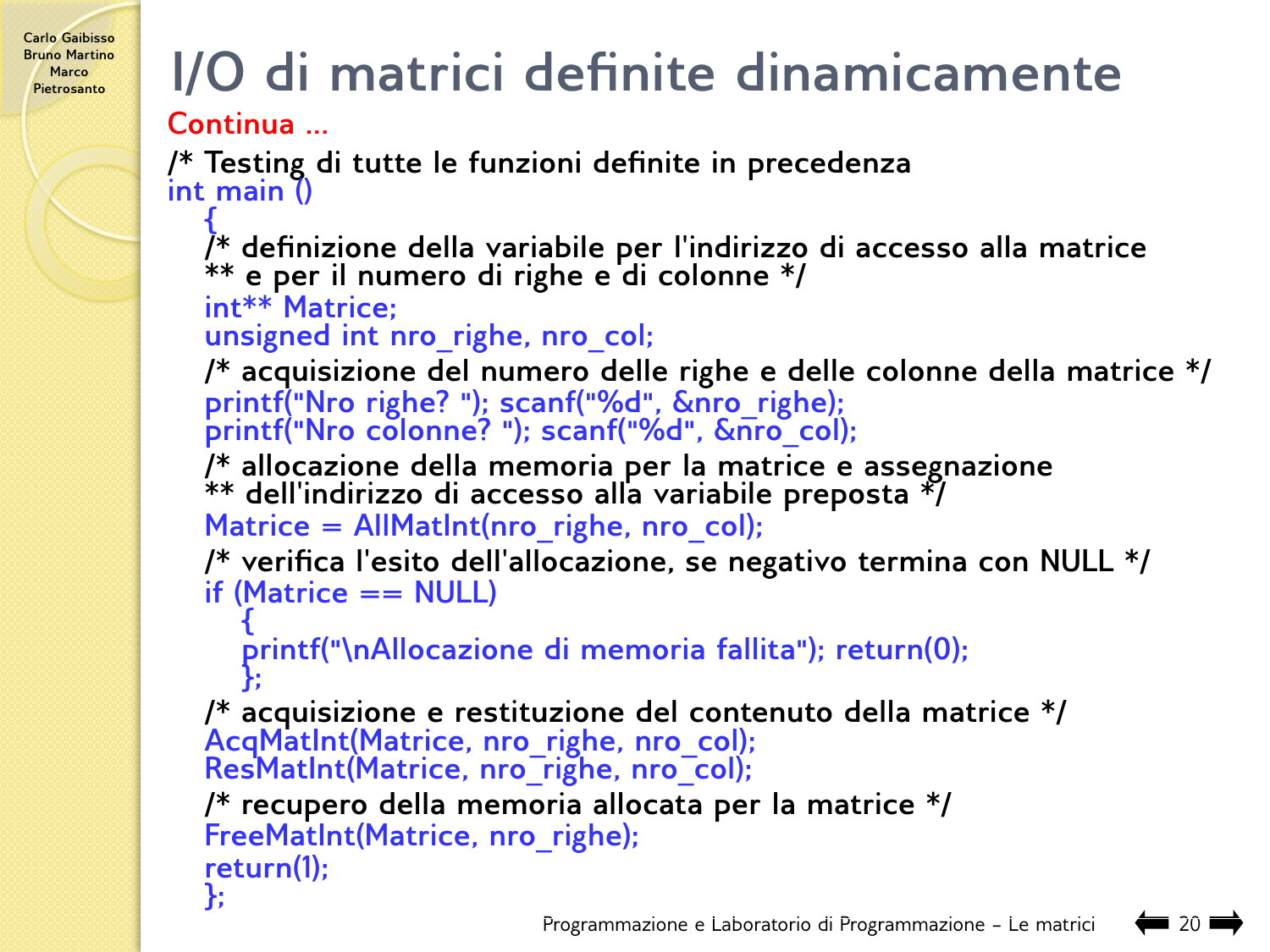

# I/O di matrici definite dinamicamente
Continua …
/* Testing di tutte le funzioni definite in precedenza
int main ()
	{
	/* definizione della variabile per l'indirizzo di accesso alla matrice
	** e per il numero di righe e di colonne */
	int** Matrice;
	unsigned int nro_righe, nro_col;
 	/* acquisizione del numero delle righe e delle colonne della matrice */
	printf("Nro righe? "); scanf("%d", &nro_righe);
	printf("Nro colonne? "); scanf("%d", &nro_col);
	/* allocazione della memoria per la matrice e assegnazione
	** dell'indirizzo di accesso alla variabile preposta */
	Matrice = AllMatInt(nro_righe, nro_col);
	/* verifica l'esito dell'allocazione, se negativo termina con NULL */
	if (Matrice == NULL)
		{
		printf("\nAllocazione di memoria fallita"); return(0);
		};
	/* acquisizione e restituzione del contenuto della matrice */
	AcqMatInt(Matrice, nro_righe, nro_col);
	ResMatInt(Matrice, nro_righe, nro_col);
	/* recupero della memoria allocata per la matrice */
	FreeMatInt(Matrice, nro_righe);
	return(1);
	};
Programmazione e Laboratorio di Programmazione – Le matrici
20